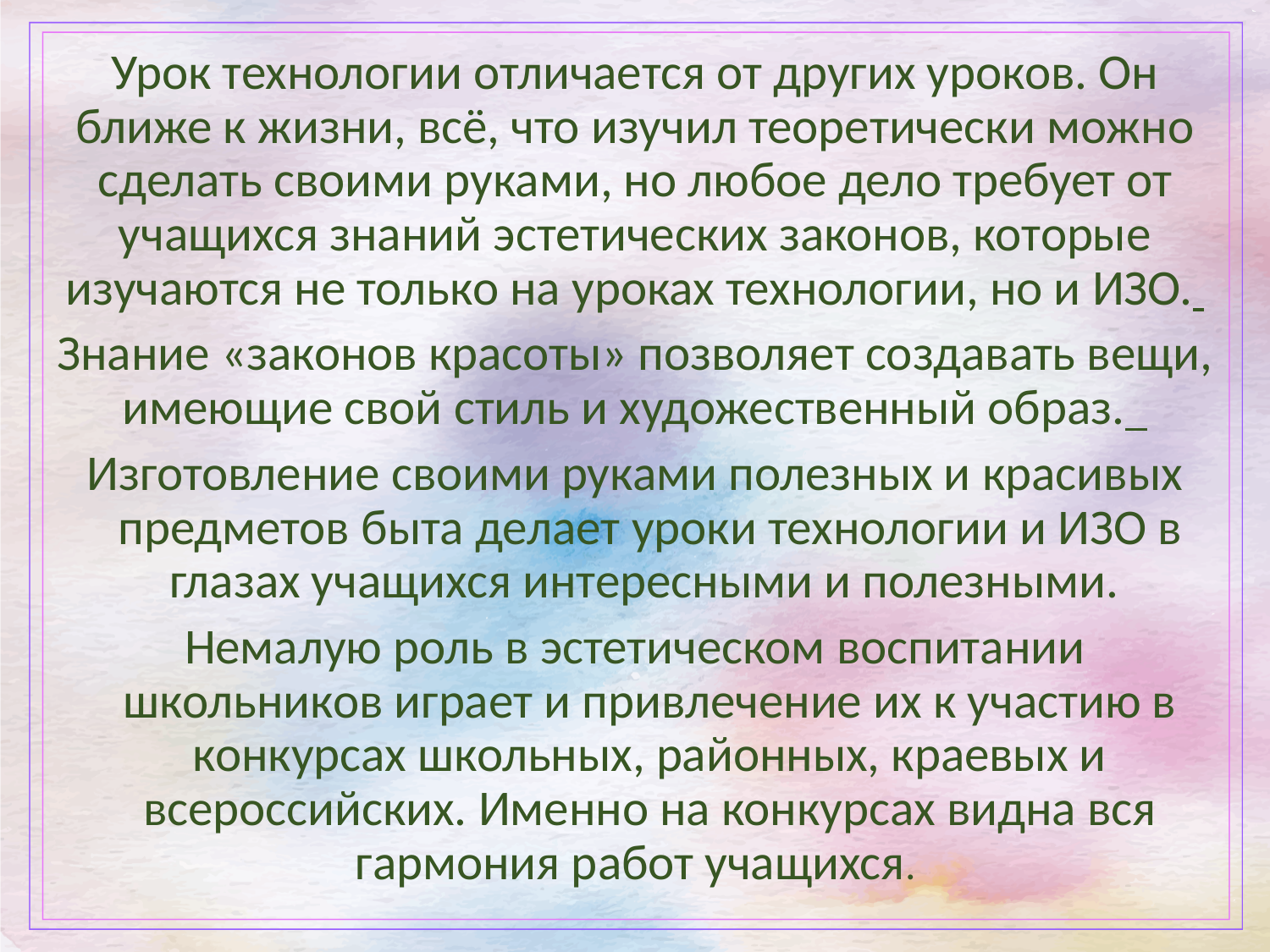

Урок технологии отличается от других уроков. Он ближе к жизни, всё, что изучил теоретически можно сделать своими руками, но любое дело требует от учащихся знаний эстетических законов, которые изучаются не только на уроках технологии, но и ИЗО.
Знание «законов красоты» позволяет создавать вещи, имеющие свой стиль и художественный образ.
Изготовление своими руками полезных и красивых предметов быта делает уроки технологии и ИЗО в глазах учащихся интересными и полезными.
Немалую роль в эстетическом воспитании школьников играет и привлечение их к участию в конкурсах школьных, районных, краевых и всероссийских. Именно на конкурсах видна вся гармония работ учащихся.